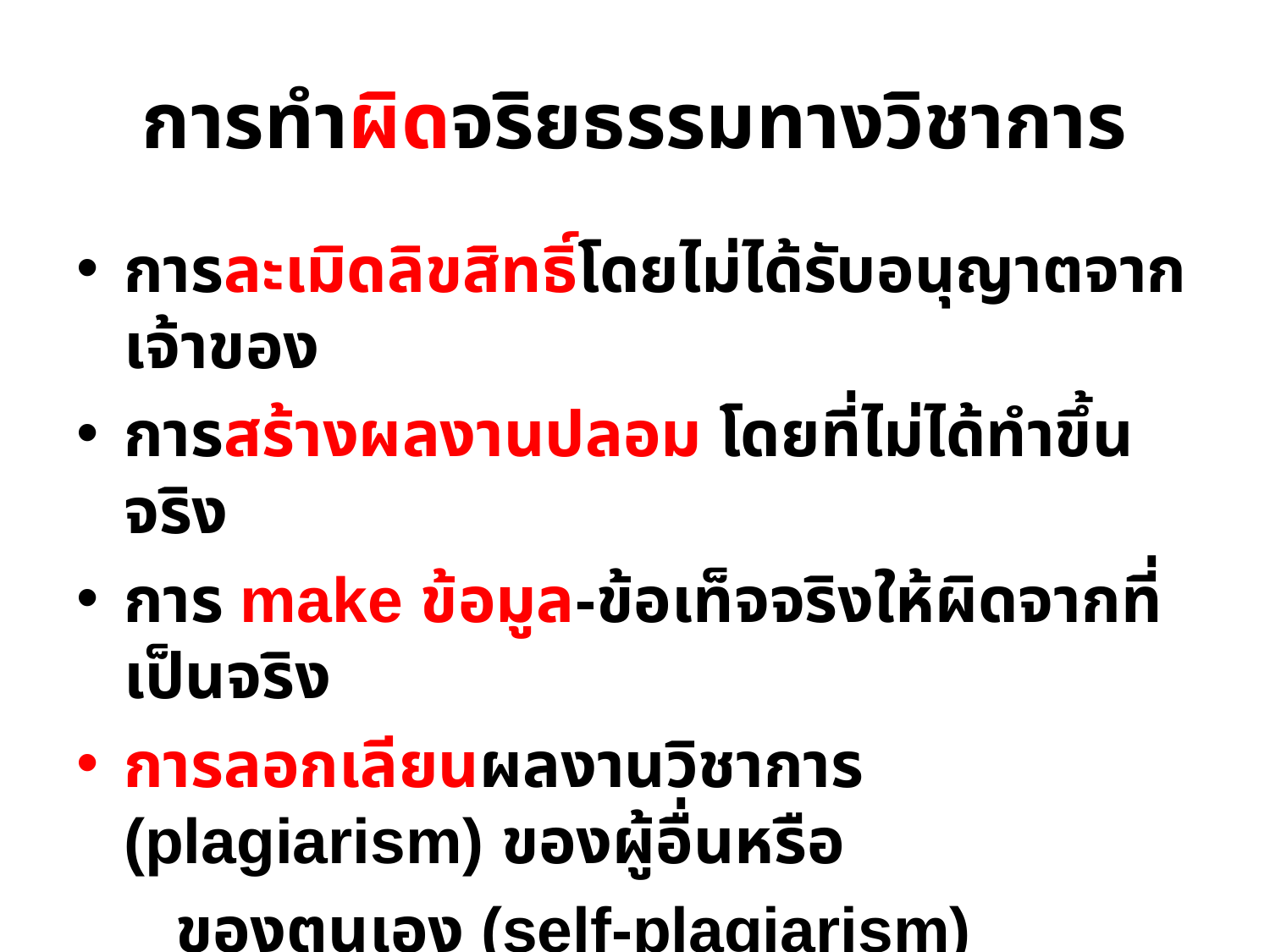

# การทำผิดจริยธรรมทางวิชาการ
การละเมิดลิขสิทธิ์โดยไม่ได้รับอนุญาตจากเจ้าของ
การสร้างผลงานปลอม โดยที่ไม่ได้ทำขึ้นจริง
การ make ข้อมูล-ข้อเท็จจริงให้ผิดจากที่เป็นจริง
การลอกเลียนผลงานวิชาการ (plagiarism) ของผู้อื่นหรือ
      ของตนเอง (self-plagiarism)